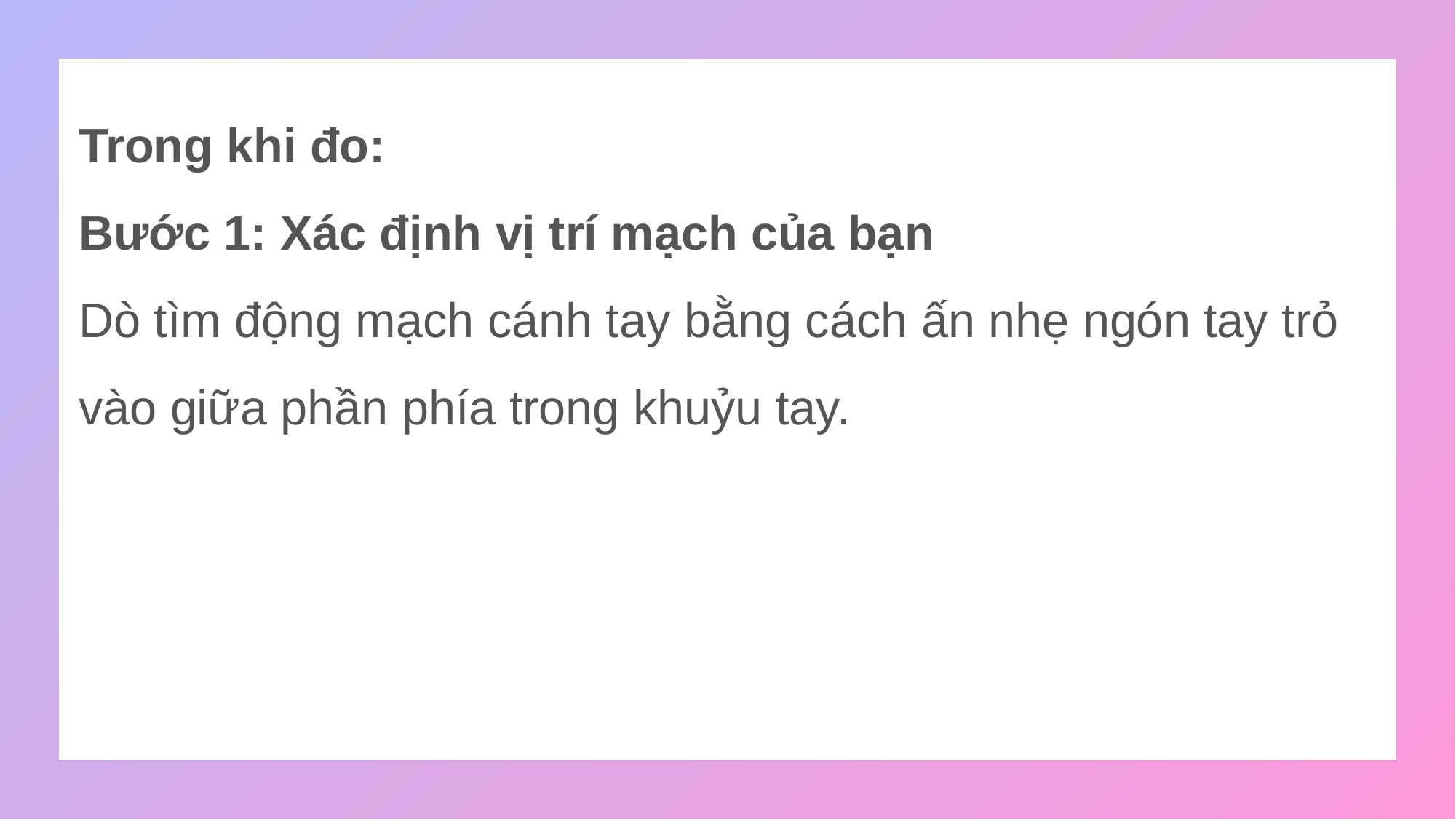

Trong khi đo:
Bước 1: Xác định vị trí mạch của bạn
Dò tìm động mạch cánh tay bằng cách ấn nhẹ ngón tay trỏ vào giữa phần phía trong khuỷu tay.